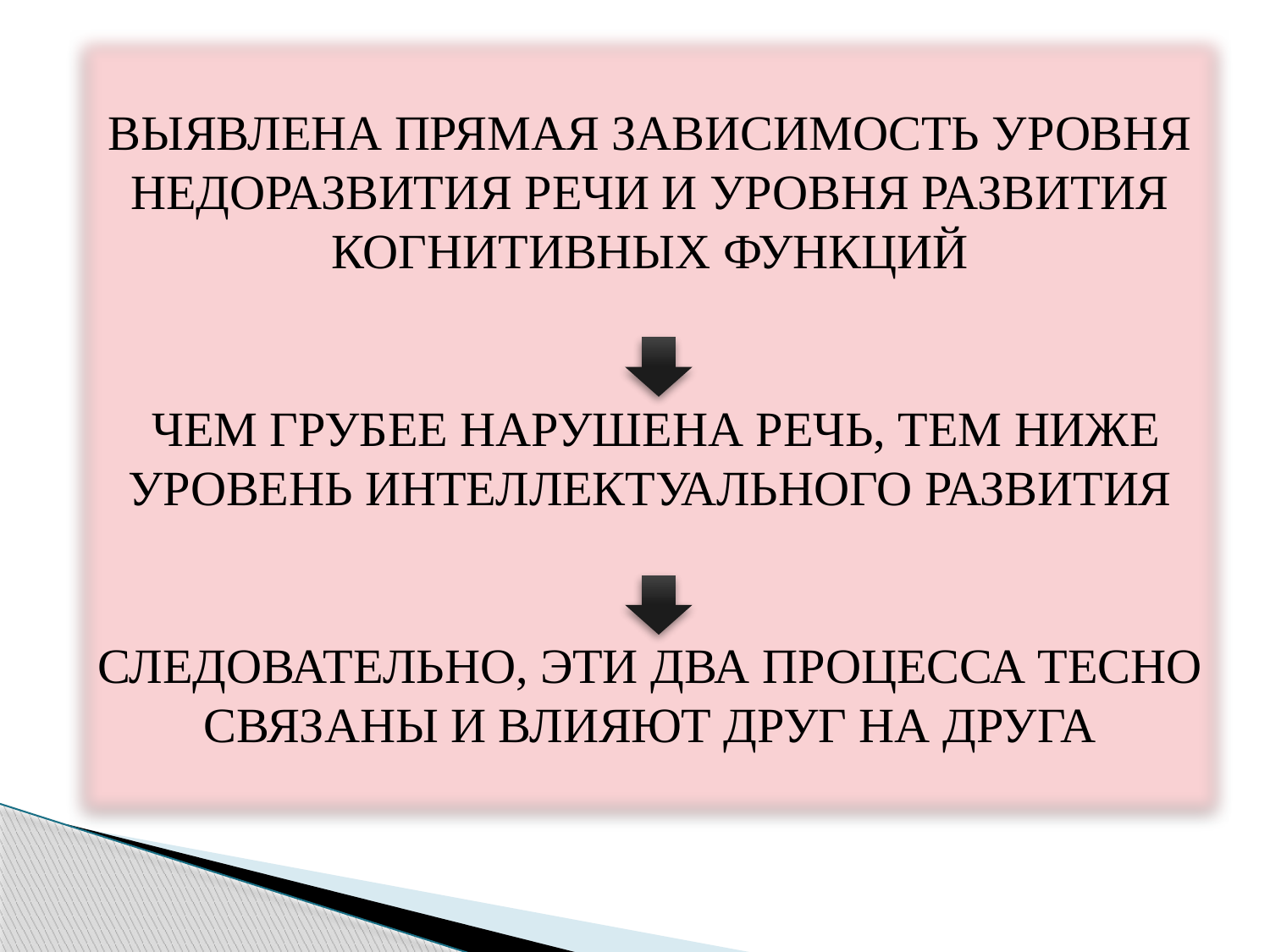

ВЫЯВЛЕНА ПРЯМАЯ ЗАВИСИМОСТЬ УРОВНЯ НЕДОРАЗВИТИЯ РЕЧИ И УРОВНЯ РАЗВИТИЯ КОГНИТИВНЫХ ФУНКЦИЙ

 ЧЕМ ГРУБЕЕ НАРУШЕНА РЕЧЬ, ТЕМ НИЖЕ УРОВЕНЬ ИНТЕЛЛЕКТУАЛЬНОГО РАЗВИТИЯ

СЛЕДОВАТЕЛЬНО, ЭТИ ДВА ПРОЦЕССА ТЕСНО СВЯЗАНЫ И ВЛИЯЮТ ДРУГ НА ДРУГА